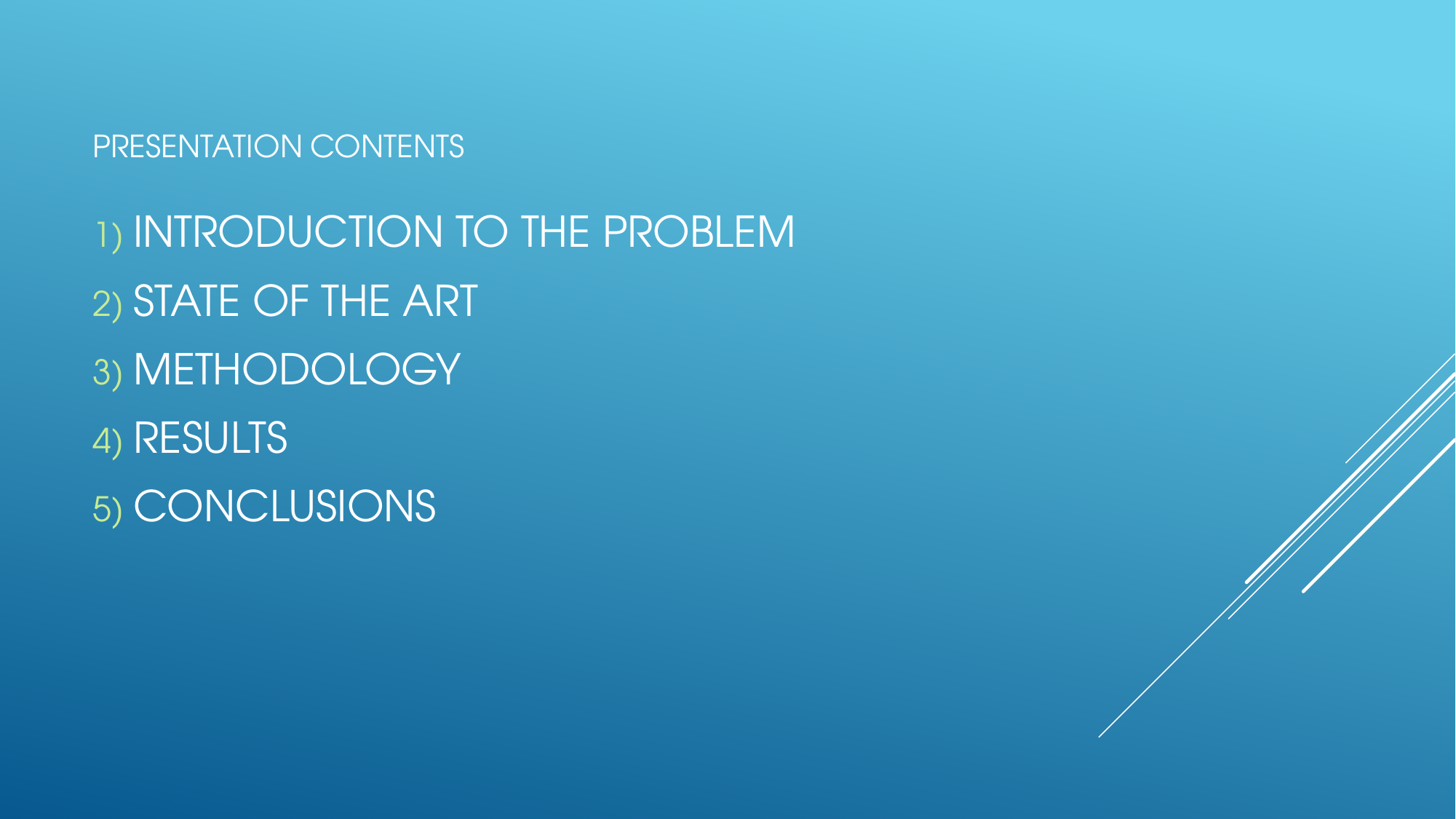

# Presentation contents
INTRODUCTION TO THE PROBLEM
STATE OF THE ART
METHODOLOGY
RESULTS
CONCLUSIONS